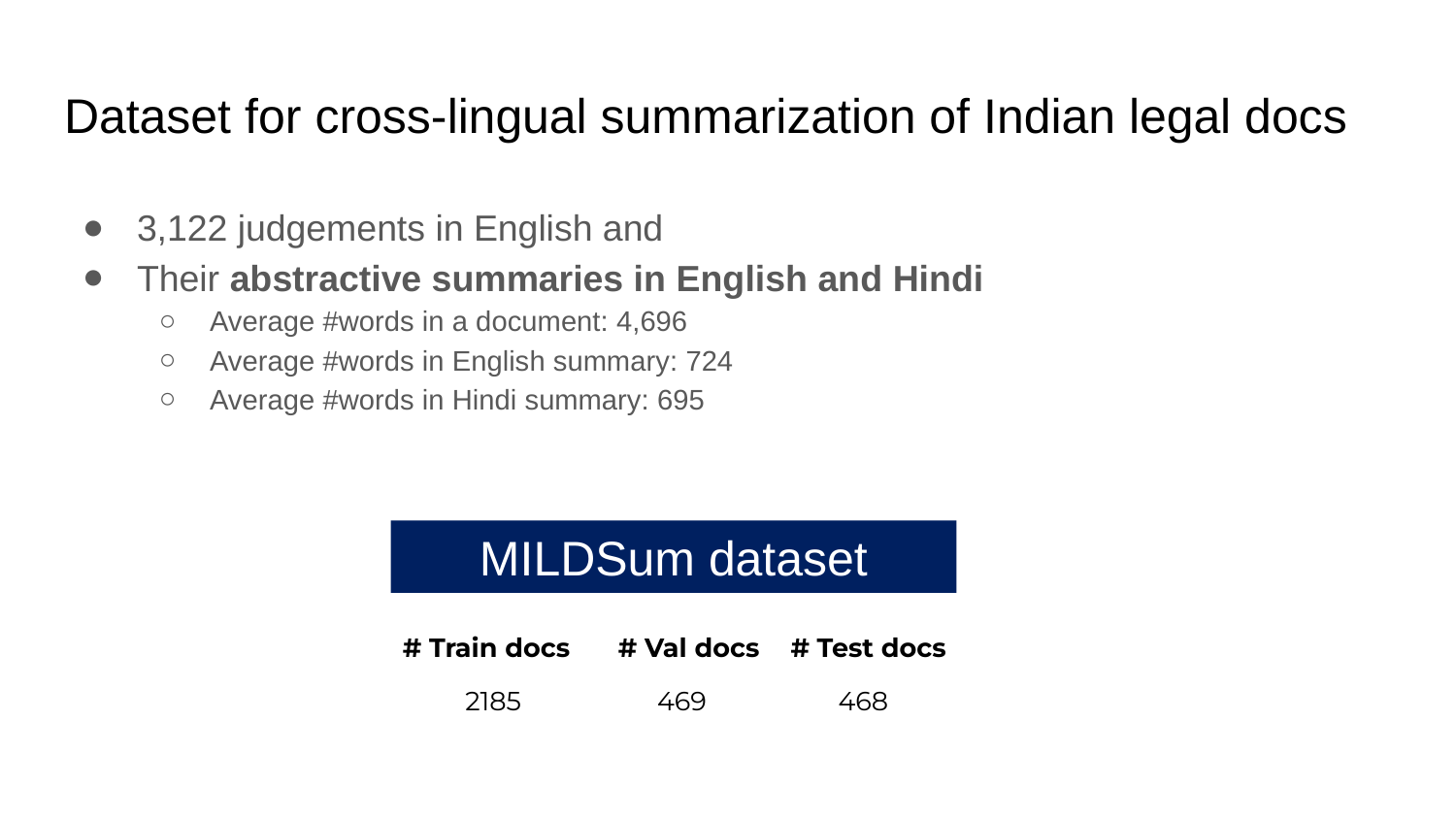

# Dataset for cross-lingual summarization of Indian legal docs
3,122 judgements in English and
Their abstractive summaries in English and Hindi
Average #words in a document: 4,696
Average #words in English summary: 724
Average #words in Hindi summary: 695

MILDSum dataset

| # Train docs | # Val docs | # Test docs |
| --- | --- | --- |
| 2185 | 469 | 468 |